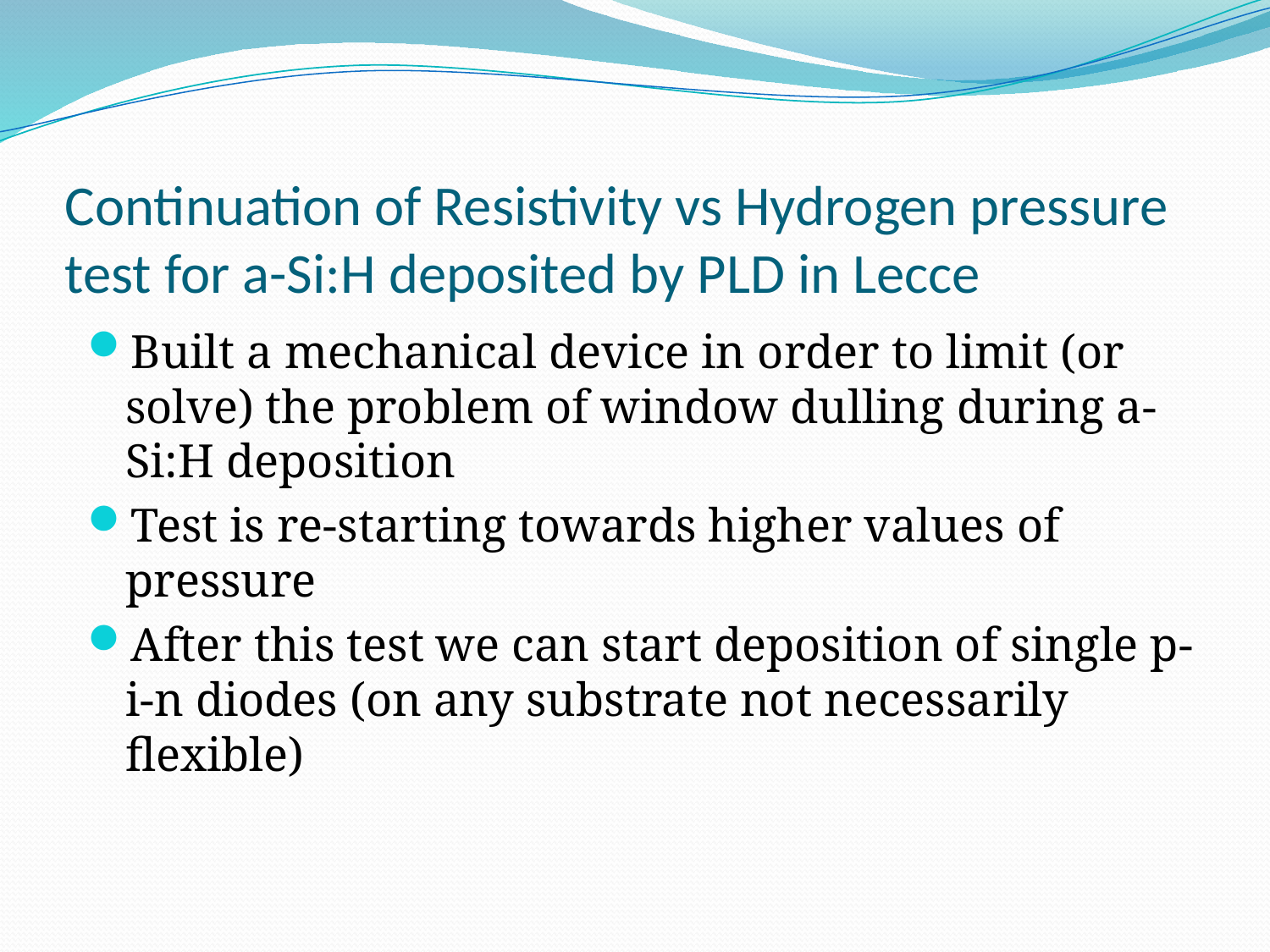

# Continuation of Resistivity vs Hydrogen pressure test for a-Si:H deposited by PLD in Lecce
Built a mechanical device in order to limit (or solve) the problem of window dulling during a-Si:H deposition
Test is re-starting towards higher values of pressure
After this test we can start deposition of single p-i-n diodes (on any substrate not necessarily flexible)